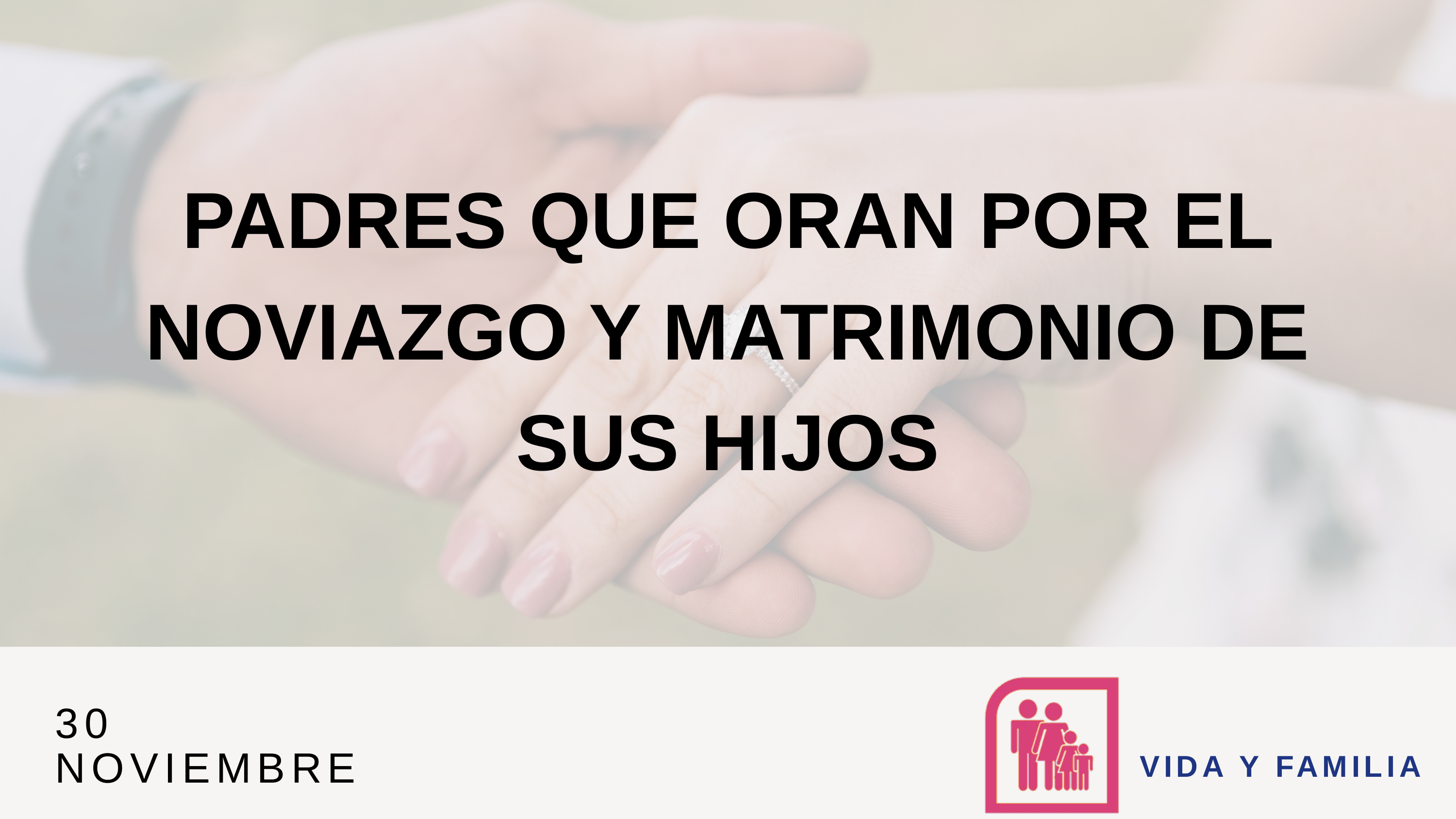

PADRES QUE ORAN POR EL NOVIAZGO Y MATRIMONIO DE SUS HIJOS

30
NOVIEMBRE
VIDA Y FAMILIA